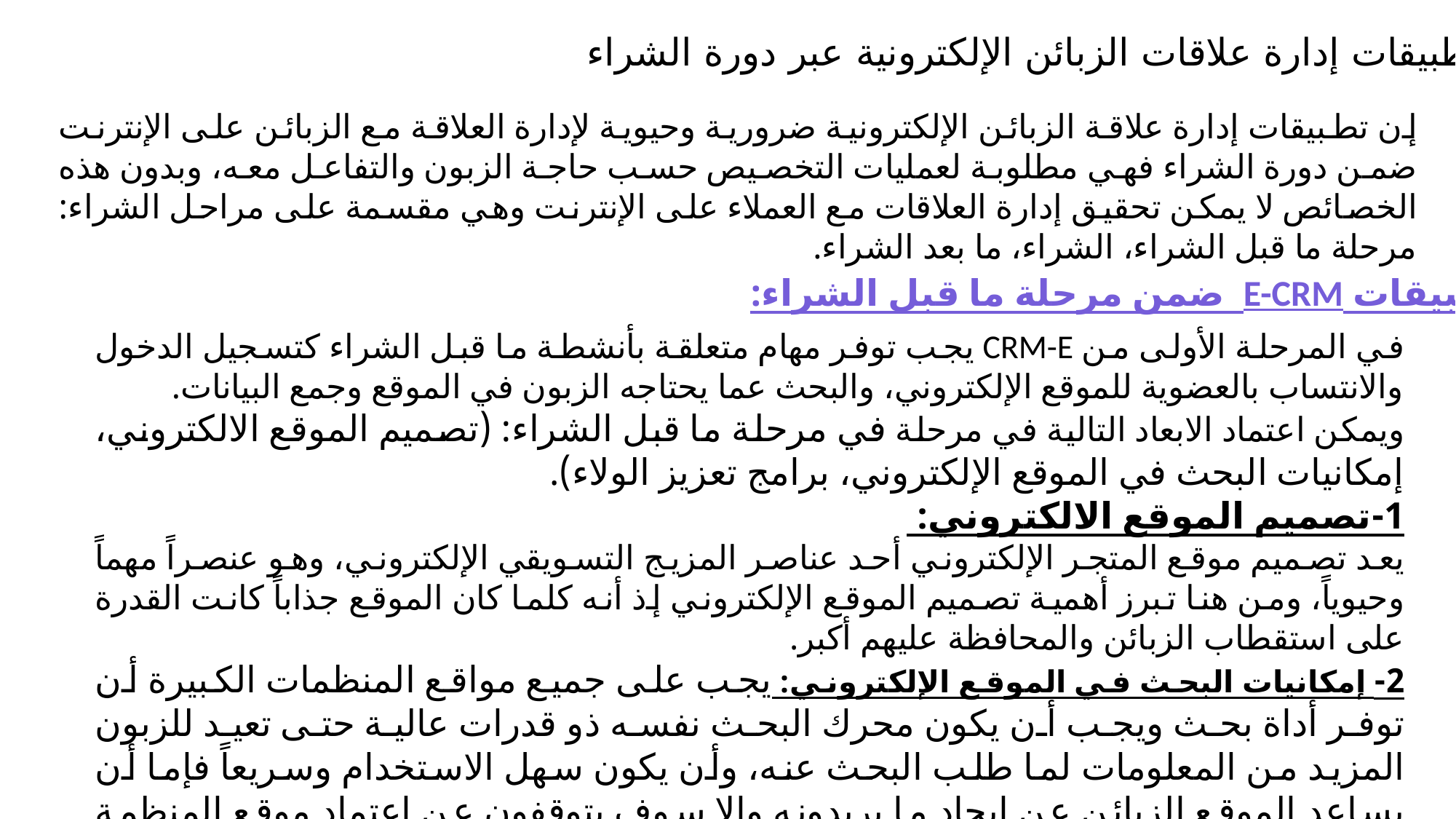

تطبيقات إدارة علاقات الزبائن الإلكترونية عبر دورة الشراء:
إن تطبيقات إدارة علاقة الزبائن الإلكترونية ضرورية وحيوية لإدارة العلاقة مع الزبائن على الإنترنت ضمن دورة الشراء فهي مطلوبة لعمليات التخصيص حسب حاجة الزبون والتفاعل معه، وبدون هذه الخصائص لا يمكن تحقيق إدارة العلاقات مع العملاء على الإنترنت وهي مقسمة على مراحل الشراء: مرحلة ما قبل الشراء، الشراء، ما بعد الشراء.
 تطبيقات E-CRM  ضمن مرحلة ما قبل الشراء:
في المرحلة الأولى من CRM-E يجب توفر مهام متعلقة بأنشطة ما قبل الشراء كتسجيل الدخول والانتساب بالعضوية للموقع الإلكتروني، والبحث عما يحتاجه الزبون في الموقع وجمع البيانات.
ويمكن اعتماد الابعاد التالية في مرحلة في مرحلة ما قبل الشراء: (تصميم الموقع الالكتروني، إمكانيات البحث في الموقع الإلكتروني، برامج تعزيز الولاء).
1-تصميم الموقع الالكتروني:
يعد تصميم موقع المتجر الإلكتروني أحد عناصر المزيج التسويقي الإلكتروني، وهو عنصراً مهماً وحيوياً، ومن هنا تبرز أهمية تصميم الموقع الإلكتروني إذ أنه كلما كان الموقع جذاباً كانت القدرة على استقطاب الزبائن والمحافظة عليهم أكبر.
2- إمكانيات البحث في الموقع الإلكتروني: يجب على جميع مواقع المنظمات الكبيرة أن توفر أداة بحث ويجب أن يكون محرك البحث نفسه ذو قدرات عالية حتى تعيد للزبون المزيد من المعلومات لما طلب البحث عنه، وأن يكون سهل الاستخدام وسريعاً فإما أن يساعد الموقع الزبائن عن إيجاد ما يريدونه وإلا سوف يتوقفون عن اعتماد موقع المنظمة كمورد للمعلومات.